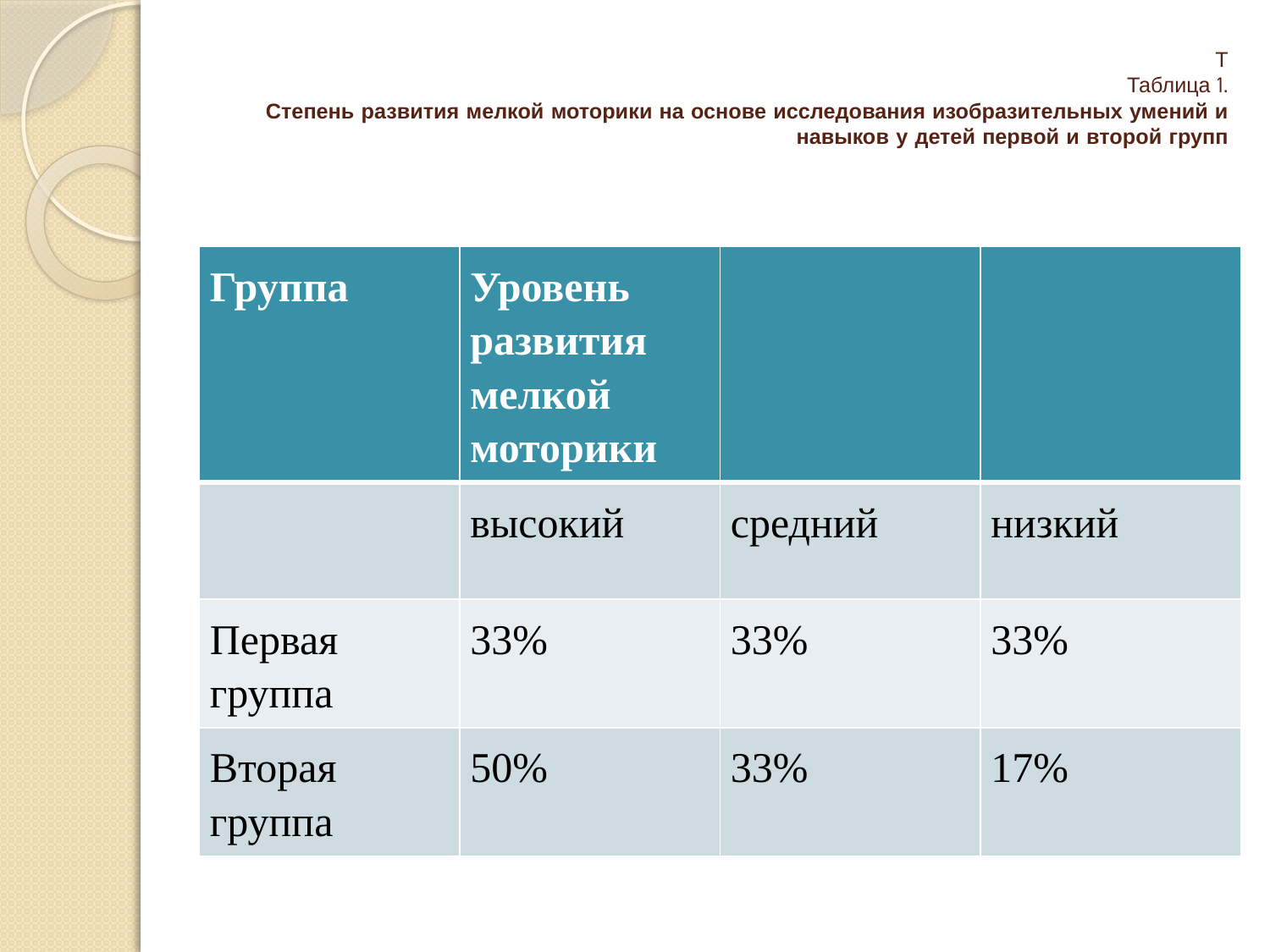

# Т Таблица 1. Степень развития мелкой моторики на основе исследования изобразительных умений и навыков у детей первой и второй групп
| Группа | Уровень развития мелкой моторики |  |  |
| --- | --- | --- | --- |
|  | высокий | средний | низкий |
| Первая группа | 33% | 33% | 33% |
| Вторая группа | 50% | 33% | 17% |